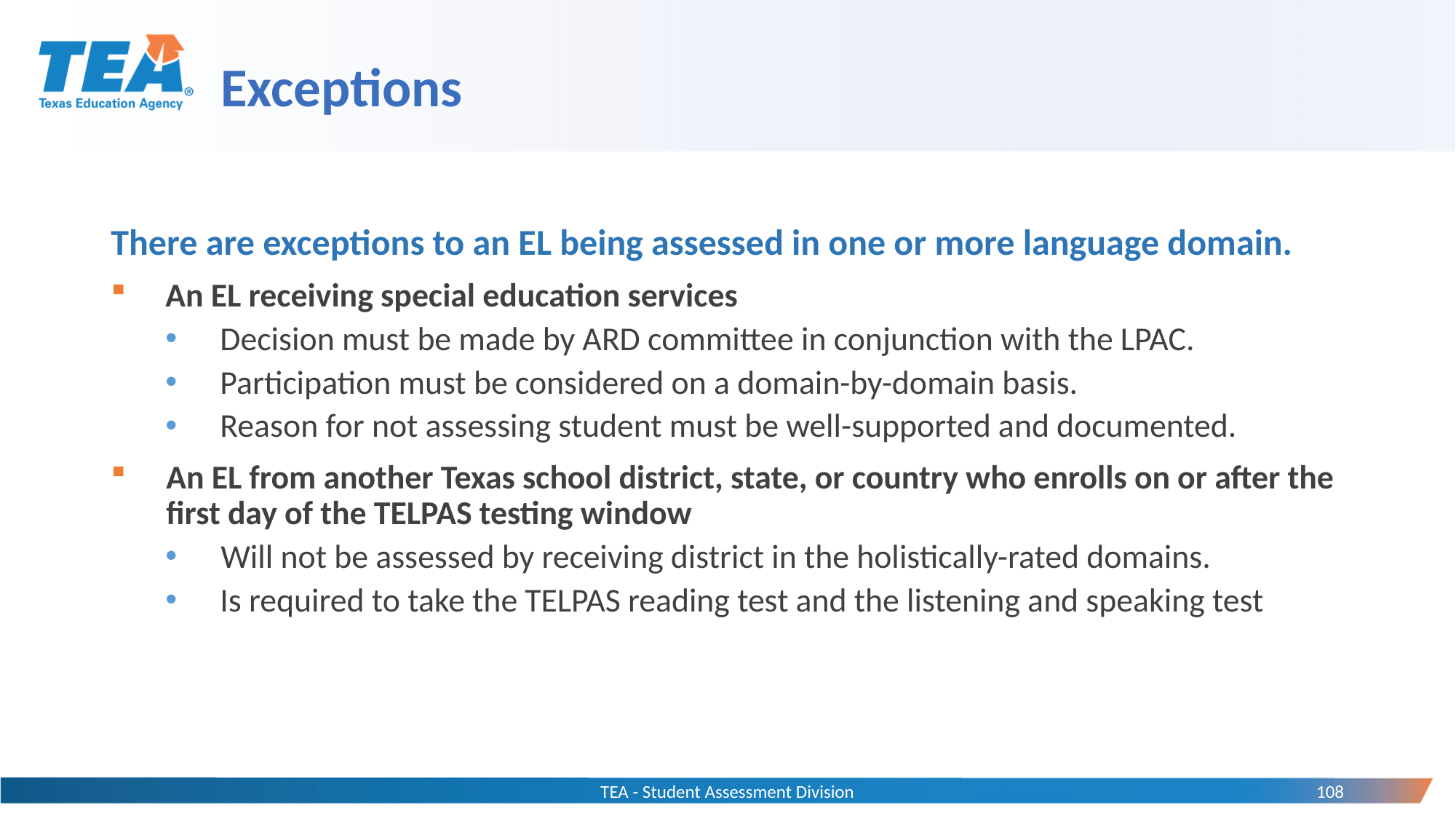

# Exceptions
There are exceptions to an EL being assessed in one or more language domain.
An EL receiving special education services
Decision must be made by ARD committee in conjunction with the LPAC.
Participation must be considered on a domain-by-domain basis.
Reason for not assessing student must be well-supported and documented.
An EL from another Texas school district, state, or country who enrolls on or after the first day of the TELPAS testing window
Will not be assessed by receiving district in the holistically-rated domains.
Is required to take the TELPAS reading test and the listening and speaking test

TEA - Student Assessment Division
108